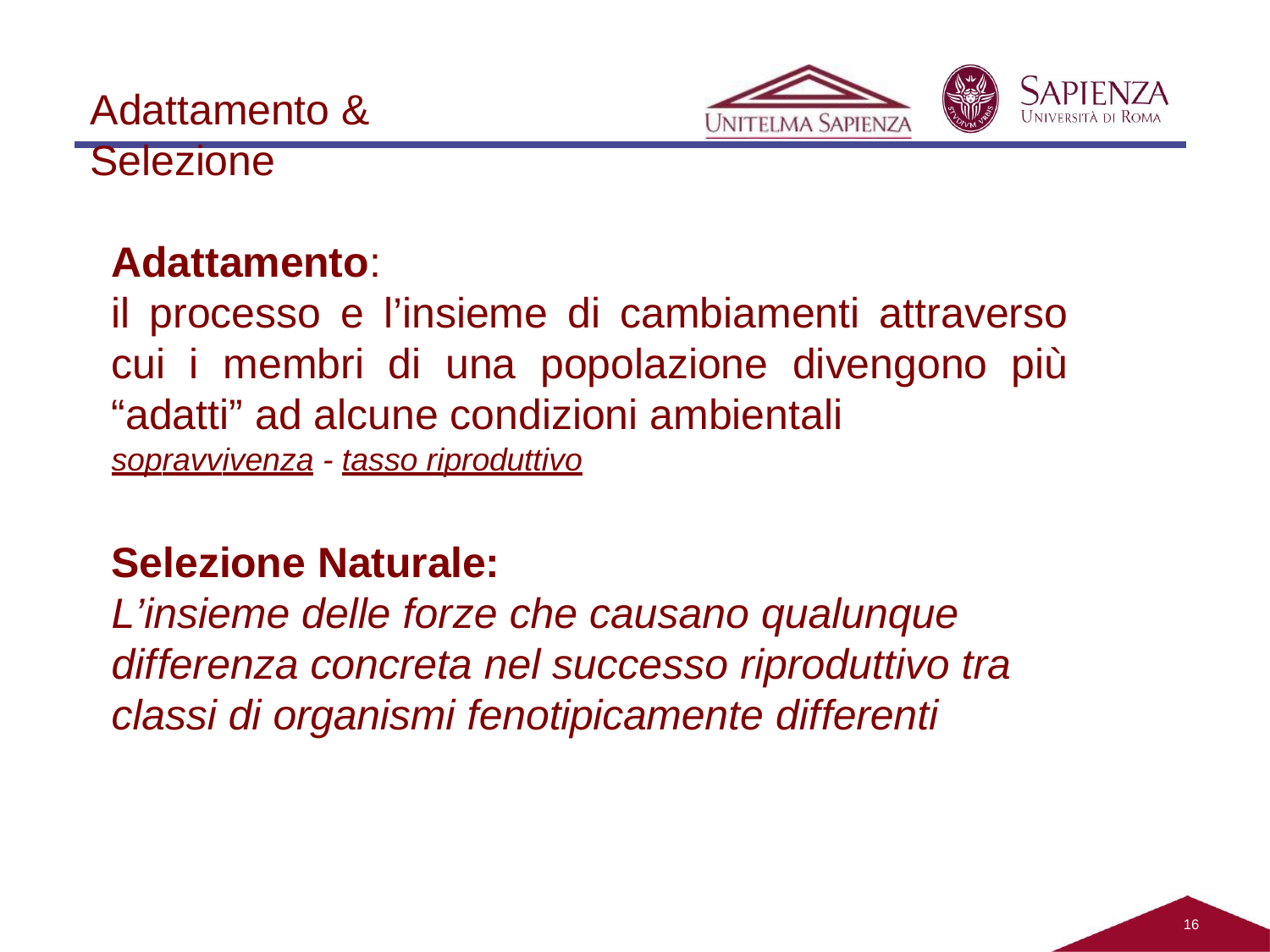

Adattamento & Selezione
Adattamento:
il processo e l’insieme di cambiamenti attraverso cui i membri di una popolazione divengono più “adatti” ad alcune condizioni ambientali
sopravvivenza - tasso riproduttivo

Selezione Naturale:
L’insieme delle forze che causano qualunque differenza concreta nel successo riproduttivo tra classi di organismi fenotipicamente differenti
16